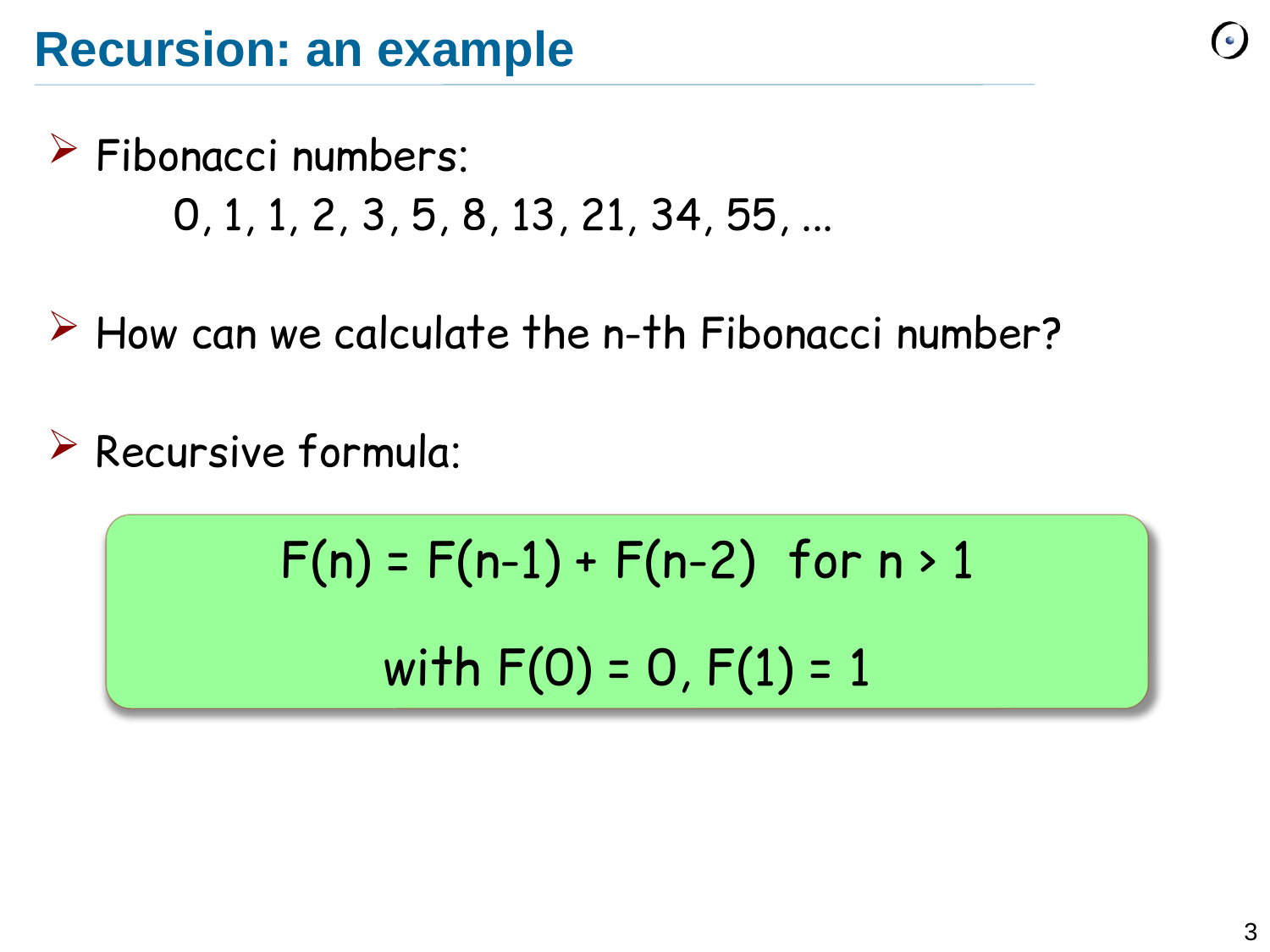

# Recursion: an example
Fibonacci numbers:
	0, 1, 1, 2, 3, 5, 8, 13, 21, 34, 55, ...

How can we calculate the n-th Fibonacci number?

Recursive formula:

F(n) = F(n-1) + F(n-2)	for n > 1

with F(0) = 0, F(1) = 1